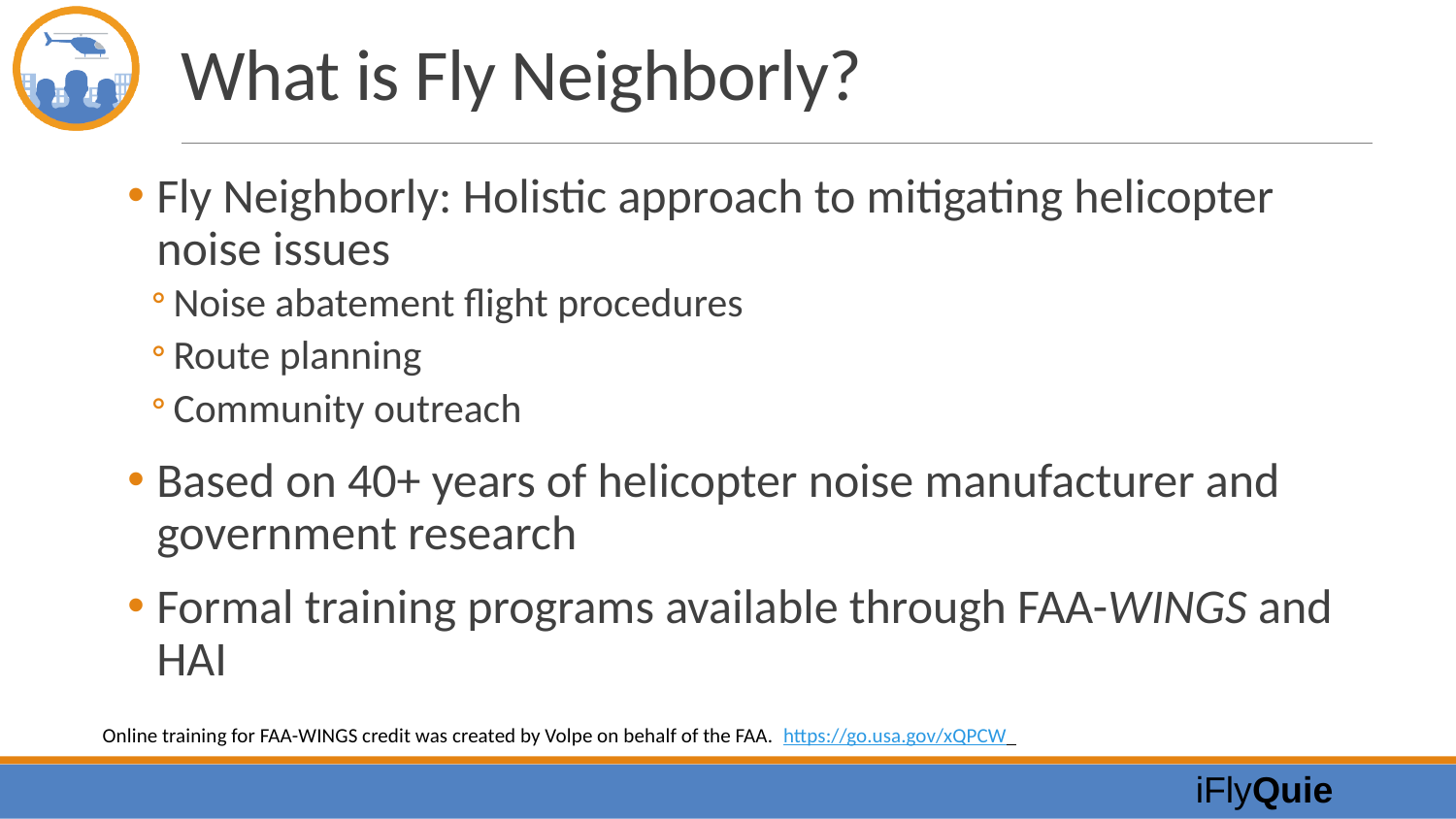

# What is Fly Neighborly?
Fly Neighborly: Holistic approach to mitigating helicopter noise issues
Noise abatement flight procedures
Route planning
Community outreach
Based on 40+ years of helicopter noise manufacturer and government research
Formal training programs available through FAA-WINGS and HAI

Online training for FAA-WINGS credit was created by Volpe on behalf of the FAA.  https://go.usa.gov/xQPCW